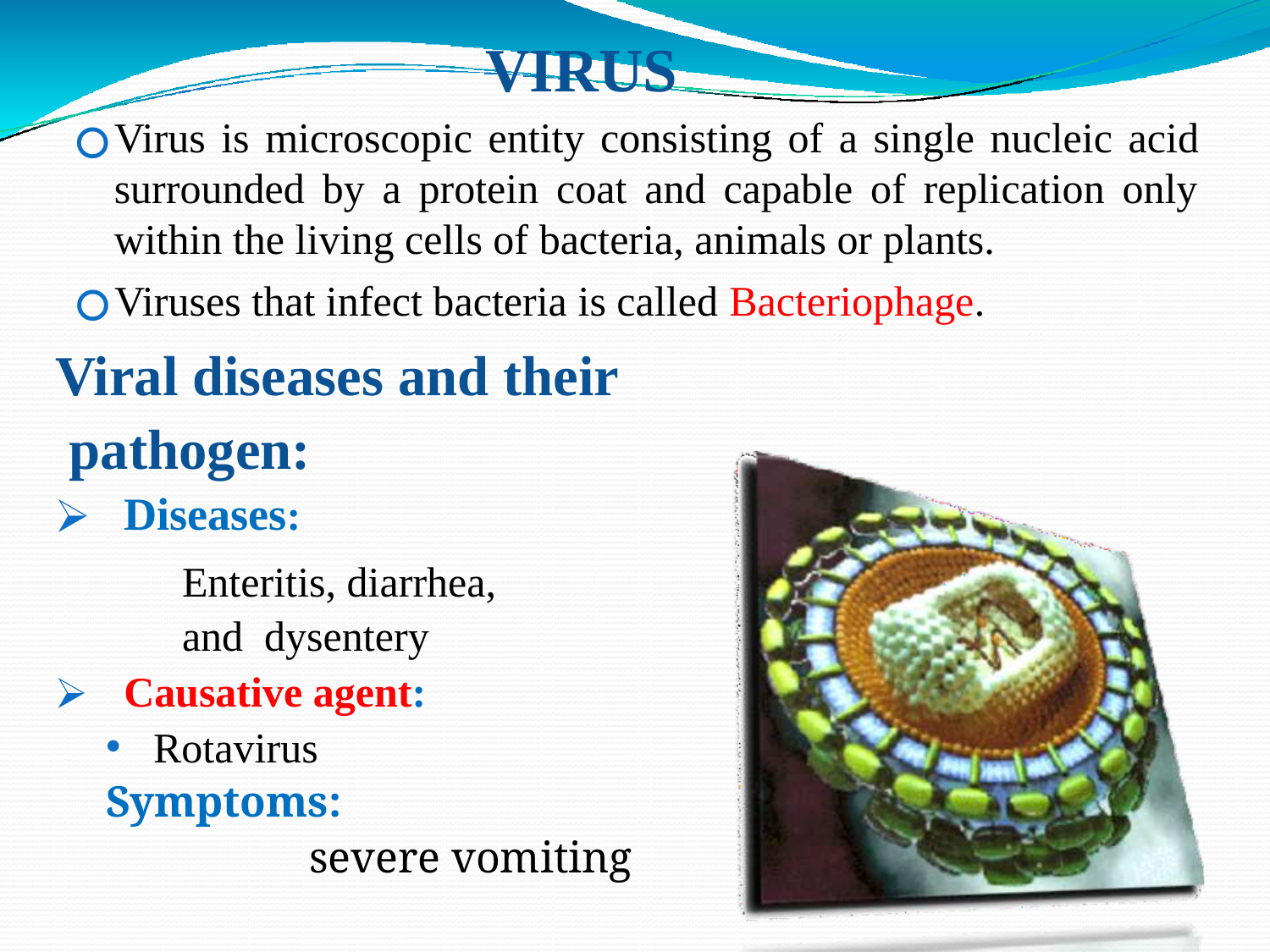

# VIRUS
Virus is microscopic entity consisting of a single nucleic acid  surrounded by a protein coat and capable of replication only  within the living cells of bacteria, animals or plants.
Viruses that infect bacteria is called Bacteriophage.
Viral diseases and their  pathogen:
Diseases:
Enteritis, diarrhea, and  dysentery
Causative agent:
Rotavirus
Symptoms:
severe vomiting